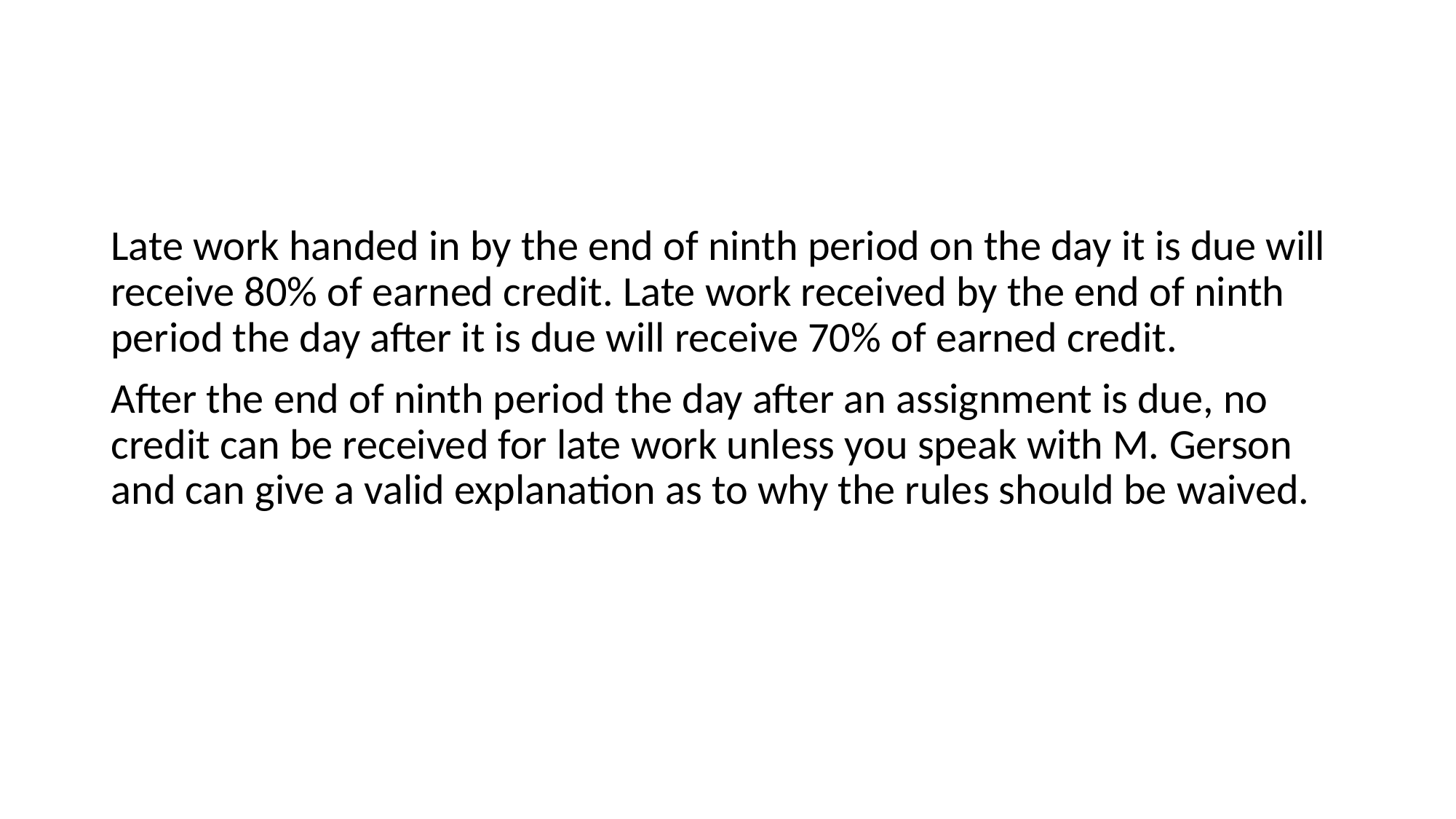

#
Late work handed in by the end of ninth period on the day it is due will receive 80% of earned credit. Late work received by the end of ninth period the day after it is due will receive 70% of earned credit.
After the end of ninth period the day after an assignment is due, no credit can be received for late work unless you speak with M. Gerson and can give a valid explanation as to why the rules should be waived.